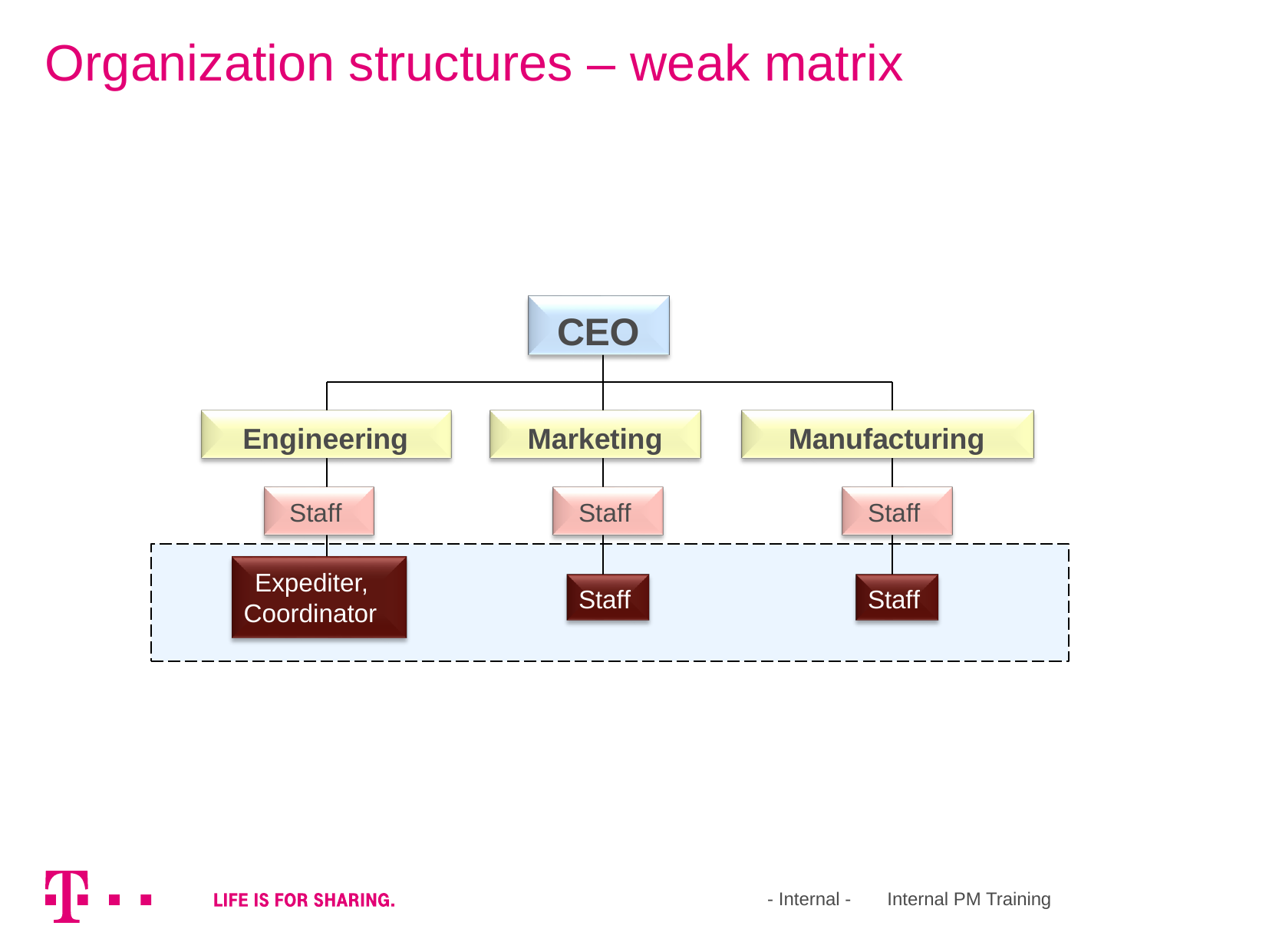

# Organization structures – weak matrix

CEO

Engineering
Marketing
Manufacturing

Staff
Staff
Staff

Expediter, Coordinator

Staff
Staff
- Internal -       Internal PM Training